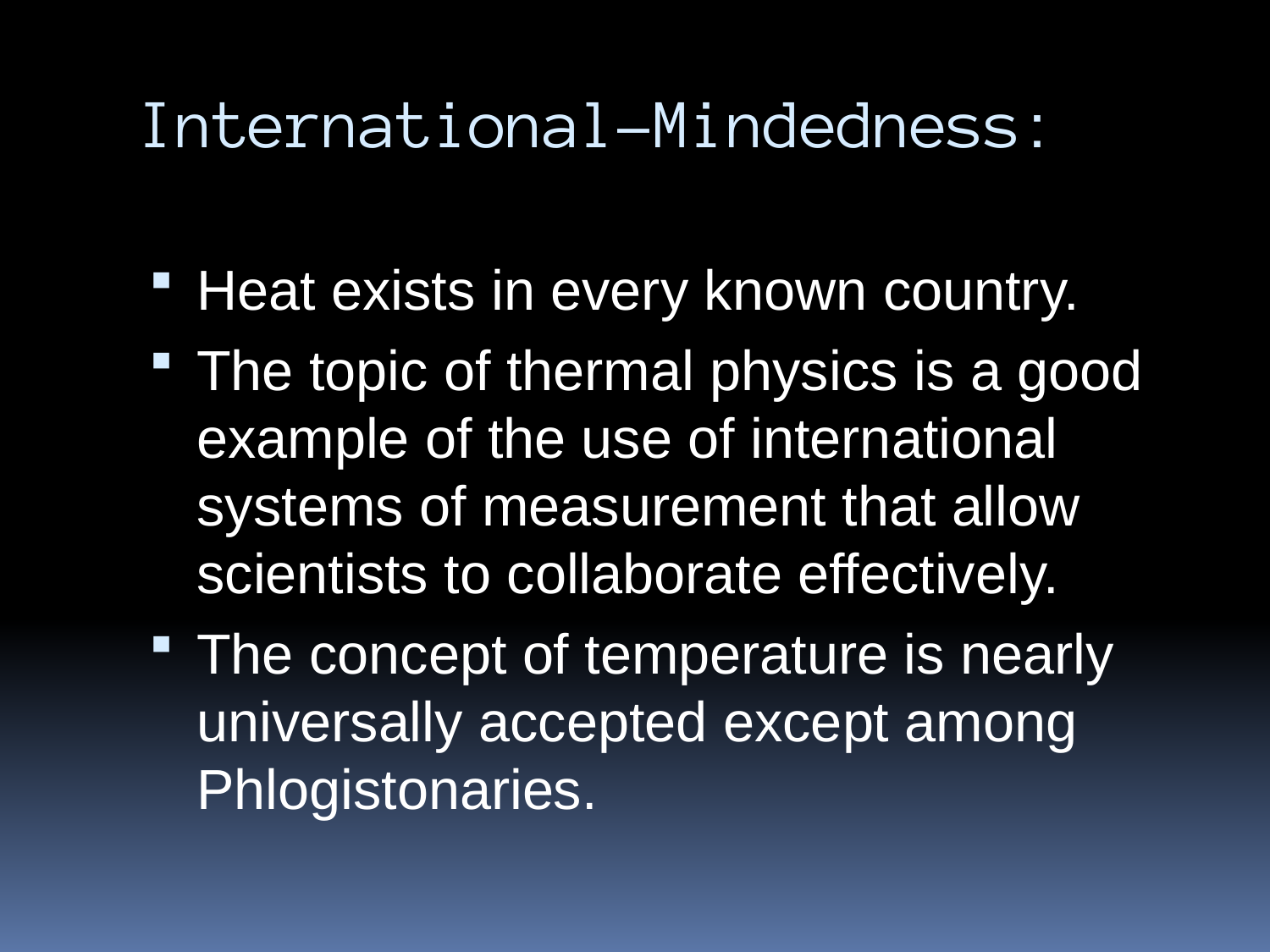

# International-Mindedness:
Heat exists in every known country.
The topic of thermal physics is a good example of the use of international systems of measurement that allow scientists to collaborate effectively.
The concept of temperature is nearly universally accepted except among Phlogistonaries.